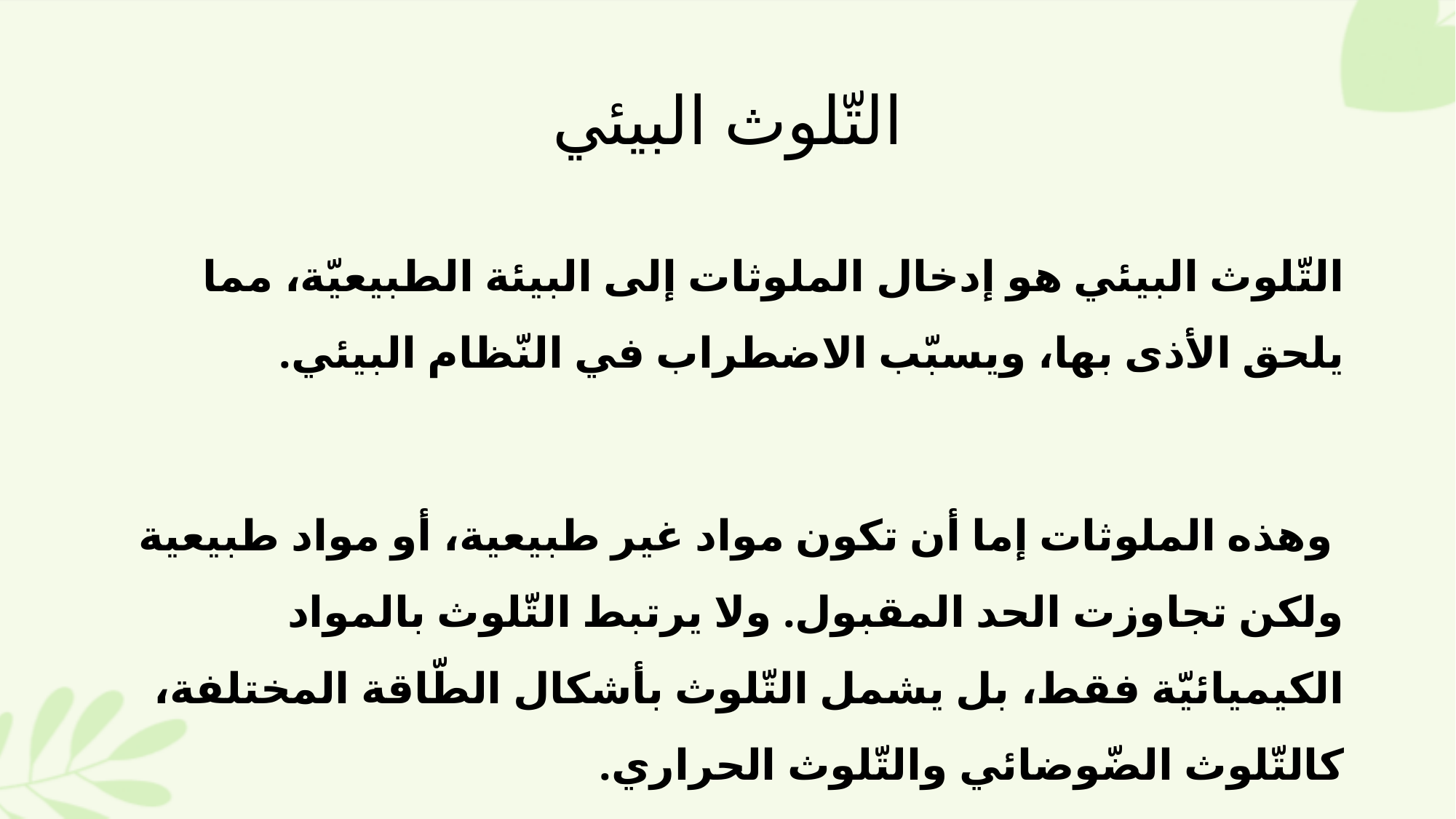

# التّلوث البيئي
التّلوث البيئي هو إدخال الملوثات إلى البيئة الطبيعيّة، مما يلحق الأذى بها، ويسبّب الاضطراب في النّظام البيئي.

 وهذه الملوثات إما أن تكون مواد غير طبيعية، أو مواد طبيعية ولكن تجاوزت الحد المقبول. ولا يرتبط التّلوث بالمواد الكيميائيّة فقط، بل يشمل التّلوث بأشكال الطّاقة المختلفة، كالتّلوث الضّوضائي والتّلوث الحراري.